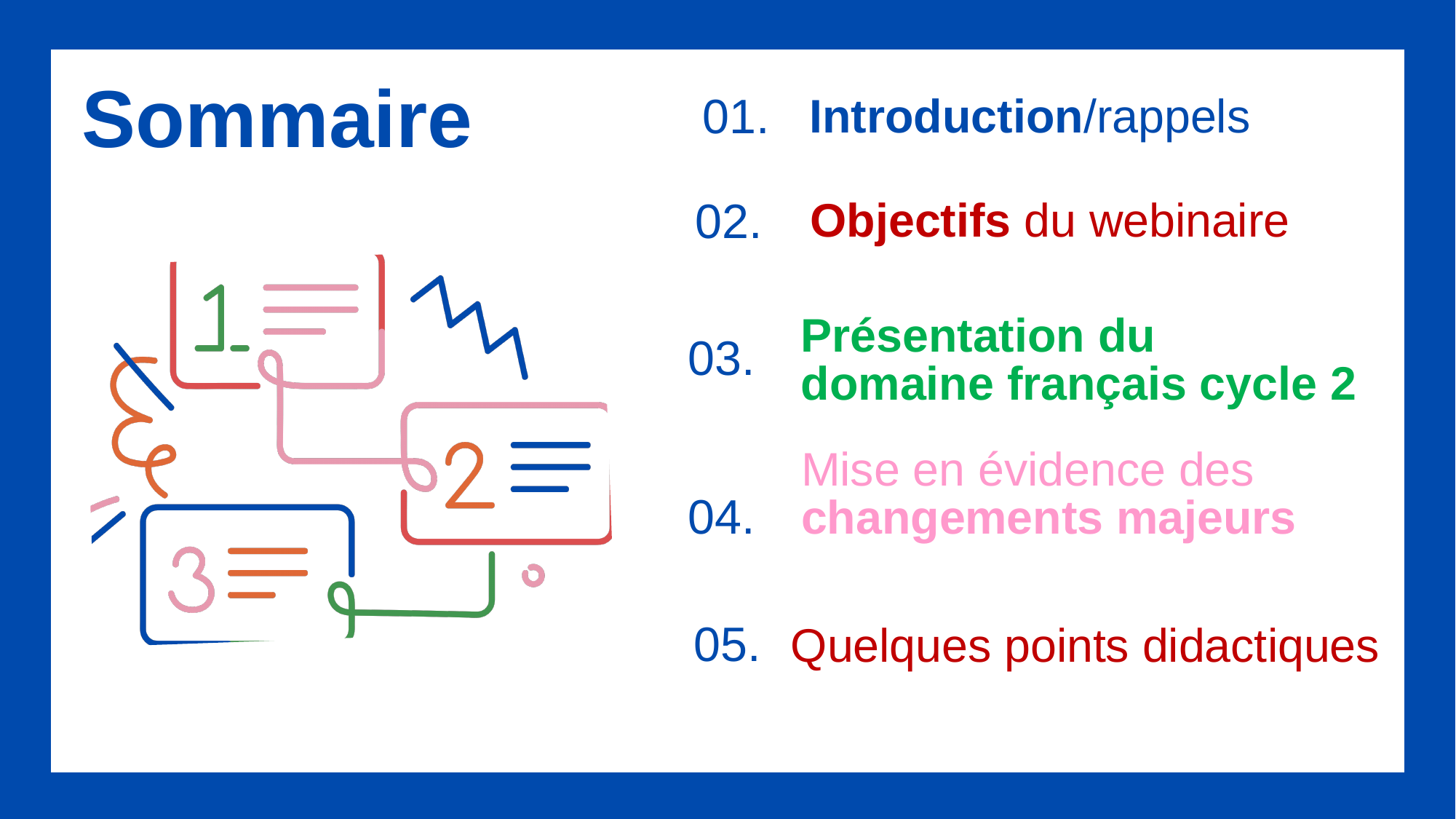

Sommaire
01.
Introduction/rappels

Objectifs du webinaire
02.

Présentation du domaine français cycle 2
03.

04.
Mise en évidence des changements majeurs
05.
Quelques points didactiques